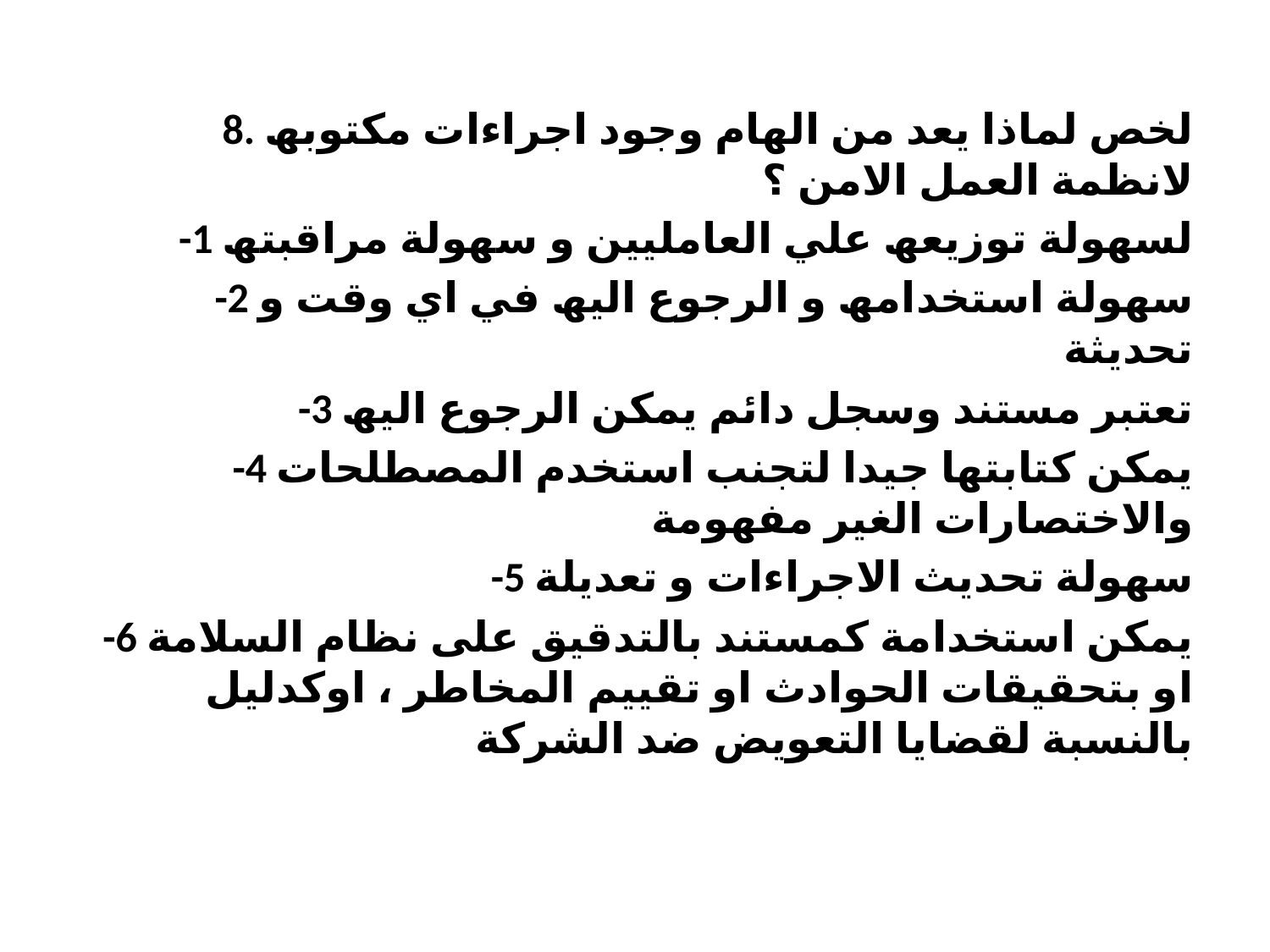

8. لخص لماذا یعد من الھام وجود اجراءات مكتوبھ لانظمة العمل الامن ؟
-1 لسھولة توزیعھ علي العاملیین و سھولة مراقبتھ
-2 سھولة استخدامھ و الرجوع الیھ في اي وقت و تحدیثة
-3 تعتبر مستند وسجل دائم یمكن الرجوع الیھ
-4 یمكن كتابتھا جیدا لتجنب استخدم المصطلحات والاختصارات الغیر مفھومة
-5 سھولة تحدیث الاجراءات و تعدیلة
-6 یمكن استخدامة كمستند بالتدقیق على نظام السلامة او بتحقیقات الحوادث او تقییم المخاطر ، اوكدلیل بالنسبة لقضایا التعویض ضد الشركة